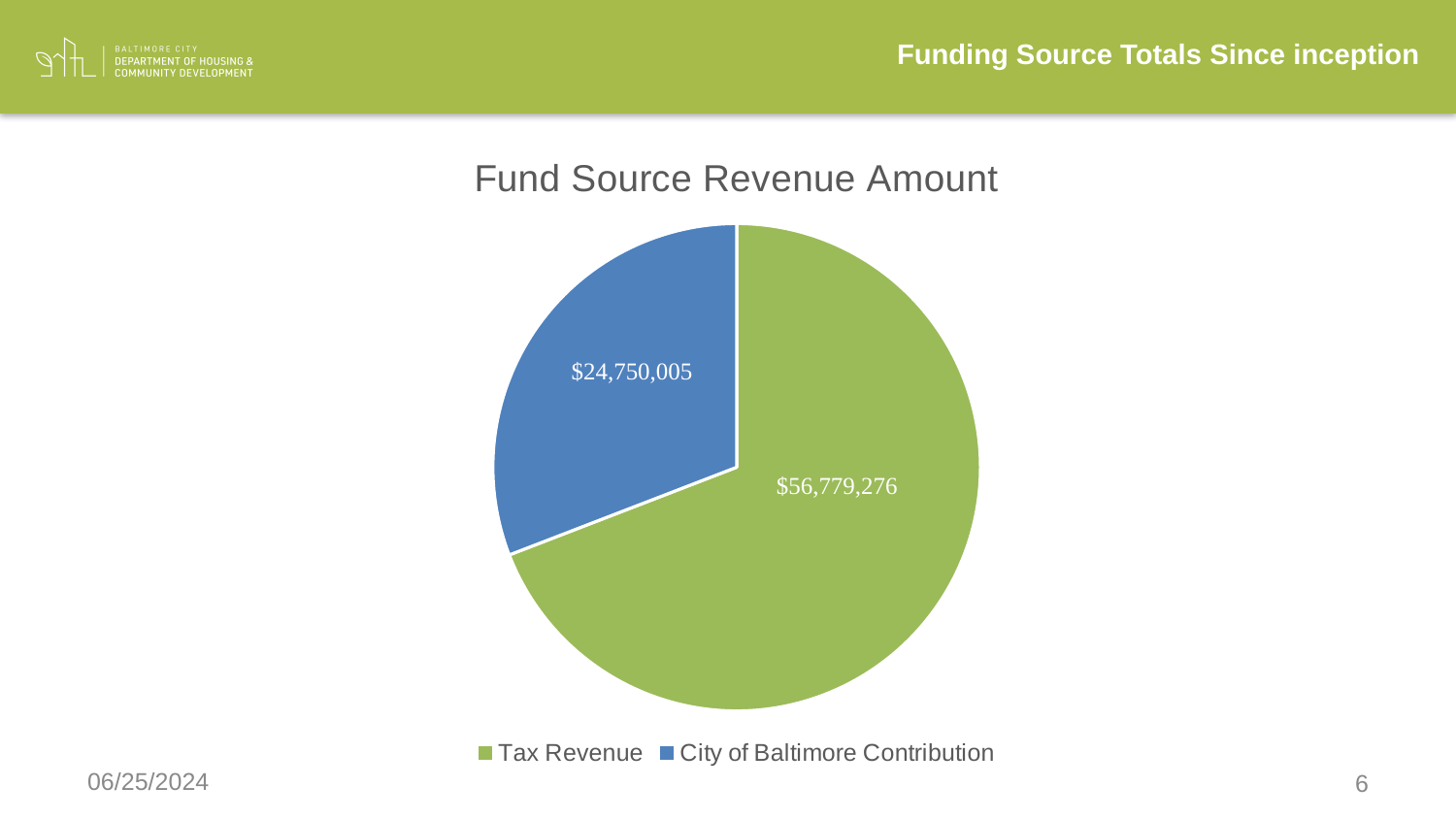

Funding Source Totals Since inception

### Chart: Fund Source Percentage Split

| Category |
|---|

### Chart:

| Category | Fund Source Revenue Amount |
|---|---|
| Tax Revenue | 55442799.5 |
| City of Baltimore Contribution | 24750005.0 |
06/25/2024
6